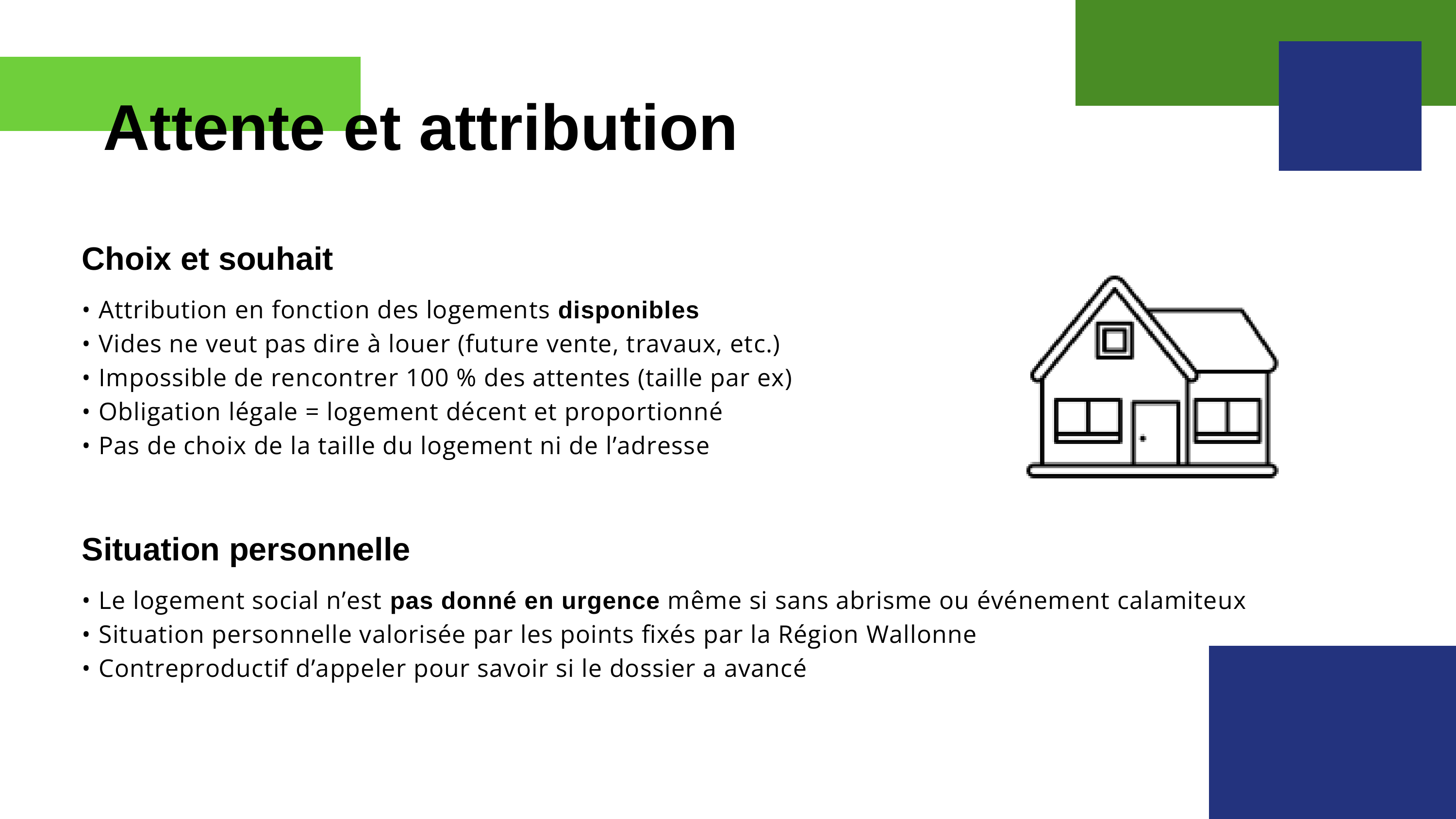

Attente et attribution
Choix et souhait

• Attribution en fonction des logements disponibles
• Vides ne veut pas dire à louer (future vente, travaux, etc.)
• Impossible de rencontrer 100 % des attentes (taille par ex)
• Obligation légale = logement décent et proportionné
• Pas de choix de la taille du logement ni de l’adresse

Situation personnelle
• Le logement social n’est pas donné en urgence même si sans abrisme ou événement calamiteux
• Situation personnelle valorisée par les points fixés par la Région Wallonne
• Contreproductif d’appeler pour savoir si le dossier a avancé